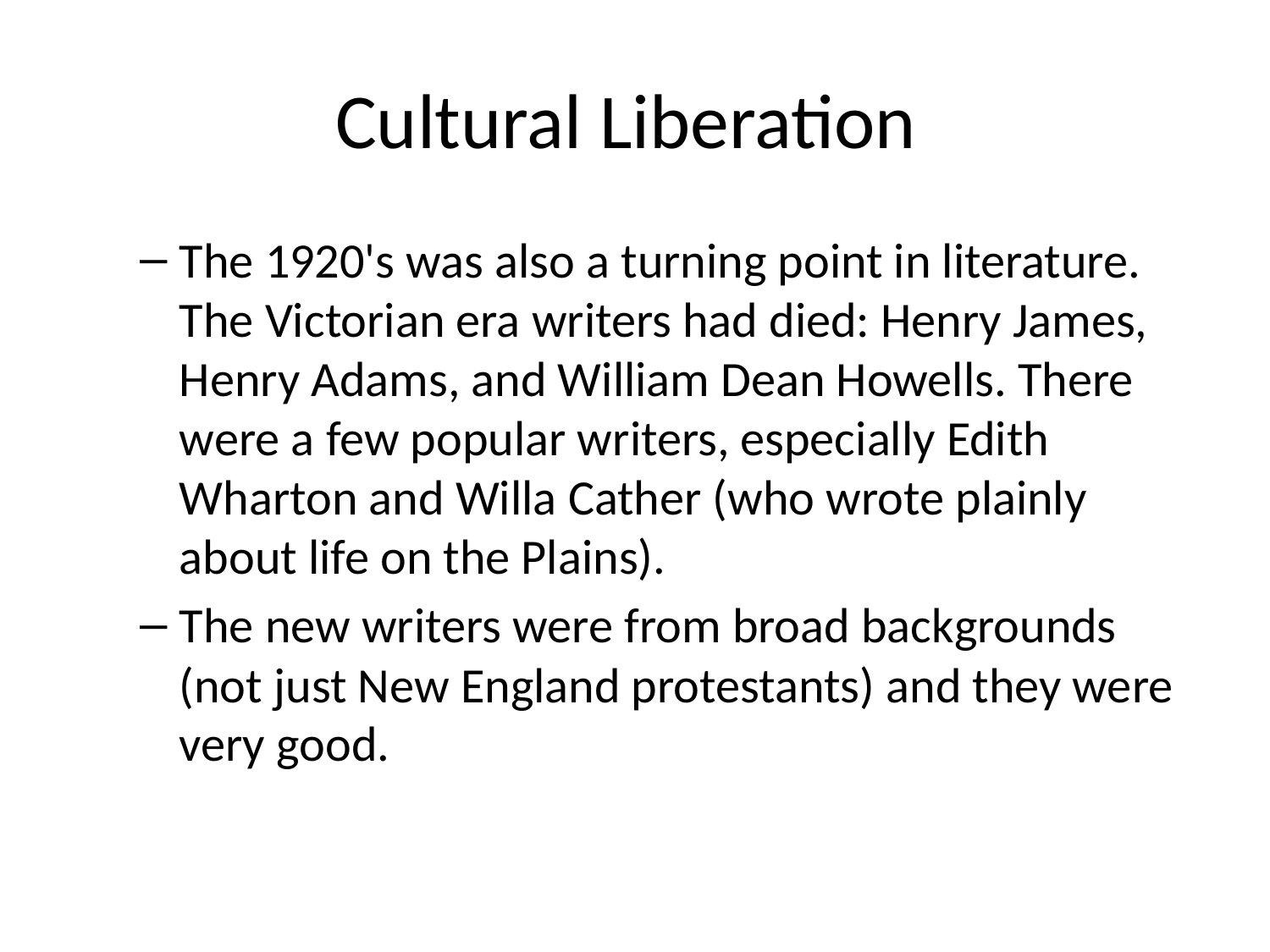

# Cultural Liberation
The 1920's was also a turning point in literature. The Victorian era writers had died: Henry James, Henry Adams, and William Dean Howells. There were a few popular writers, especially Edith Wharton and Willa Cather (who wrote plainly about life on the Plains).
The new writers were from broad backgrounds (not just New England protestants) and they were very good.